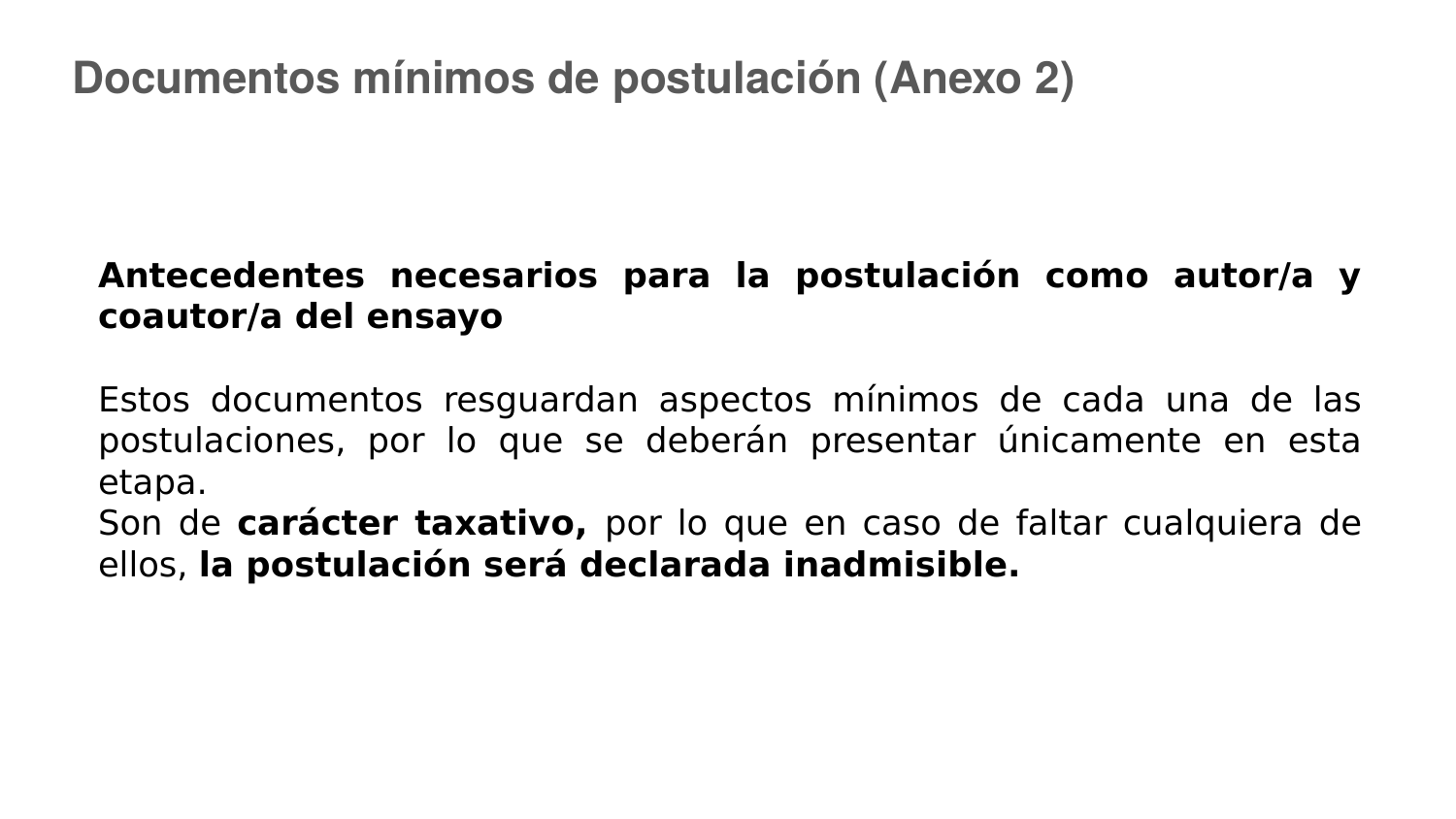

Documentos mínimos de postulación (Anexo 2)
Antecedentes necesarios para la postulación como autor/a y coautor/a del ensayo

Estos documentos resguardan aspectos mínimos de cada una de las postulaciones, por lo que se deberán presentar únicamente en esta etapa.
Son de carácter taxativo, por lo que en caso de faltar cualquiera de ellos, la postulación será declarada inadmisible.